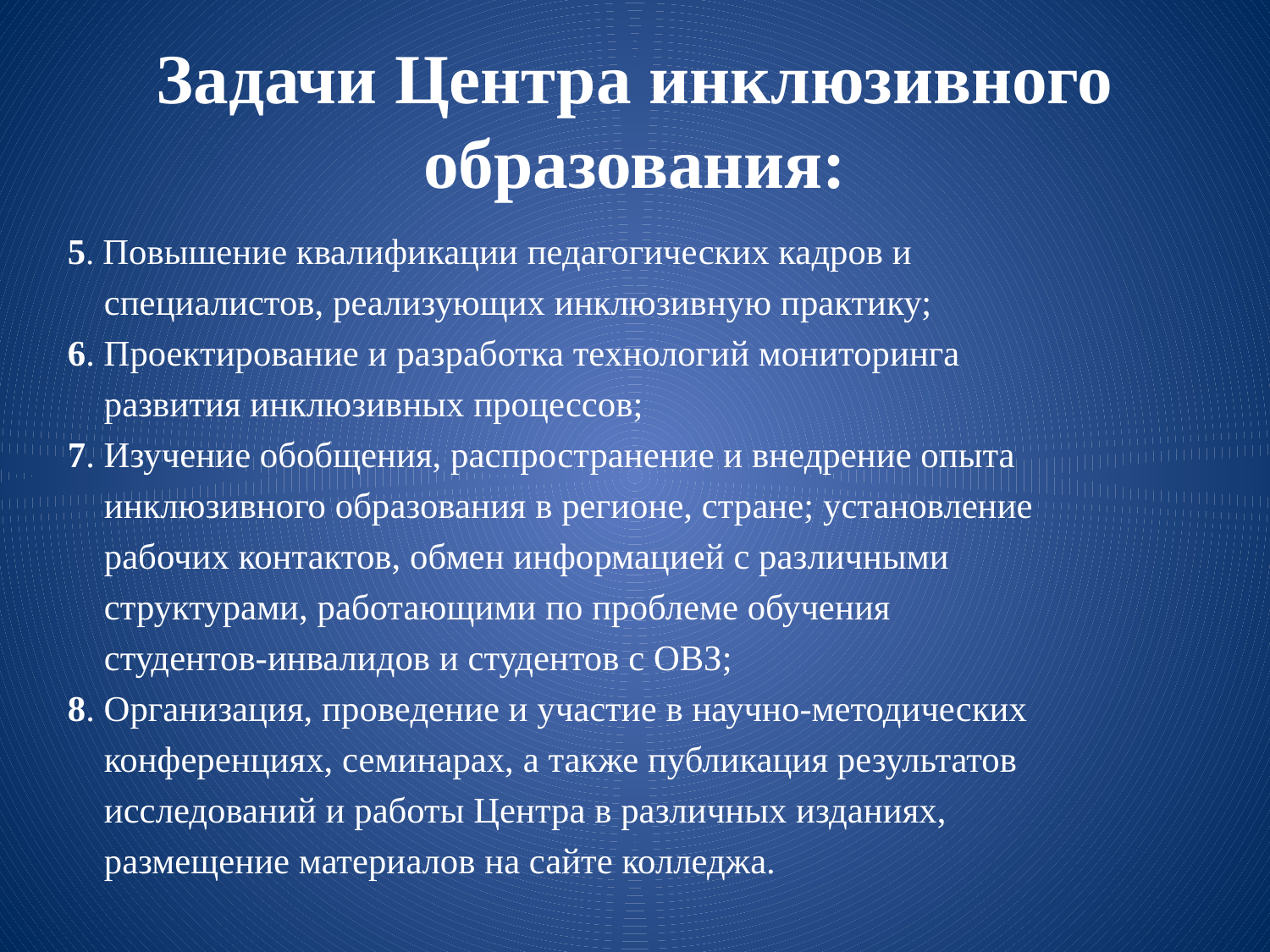

# Задачи Центра инклюзивного образования:
5. Повышение квалификации педагогических кадров и
    специалистов, реализующих инклюзивную практику;
6. Проектирование и разработка технологий мониторинга
    развития инклюзивных процессов;
7. Изучение обобщения, распространение и внедрение опыта
    инклюзивного образования в регионе, стране; установление
    рабочих контактов, обмен информацией с различными
    структурами, работающими по проблеме обучения
    студентов-инвалидов и студентов с ОВЗ;
8. Организация, проведение и участие в научно-методических
    конференциях, семинарах, а также публикация результатов
    исследований и работы Центра в различных изданиях,
    размещение материалов на сайте колледжа.